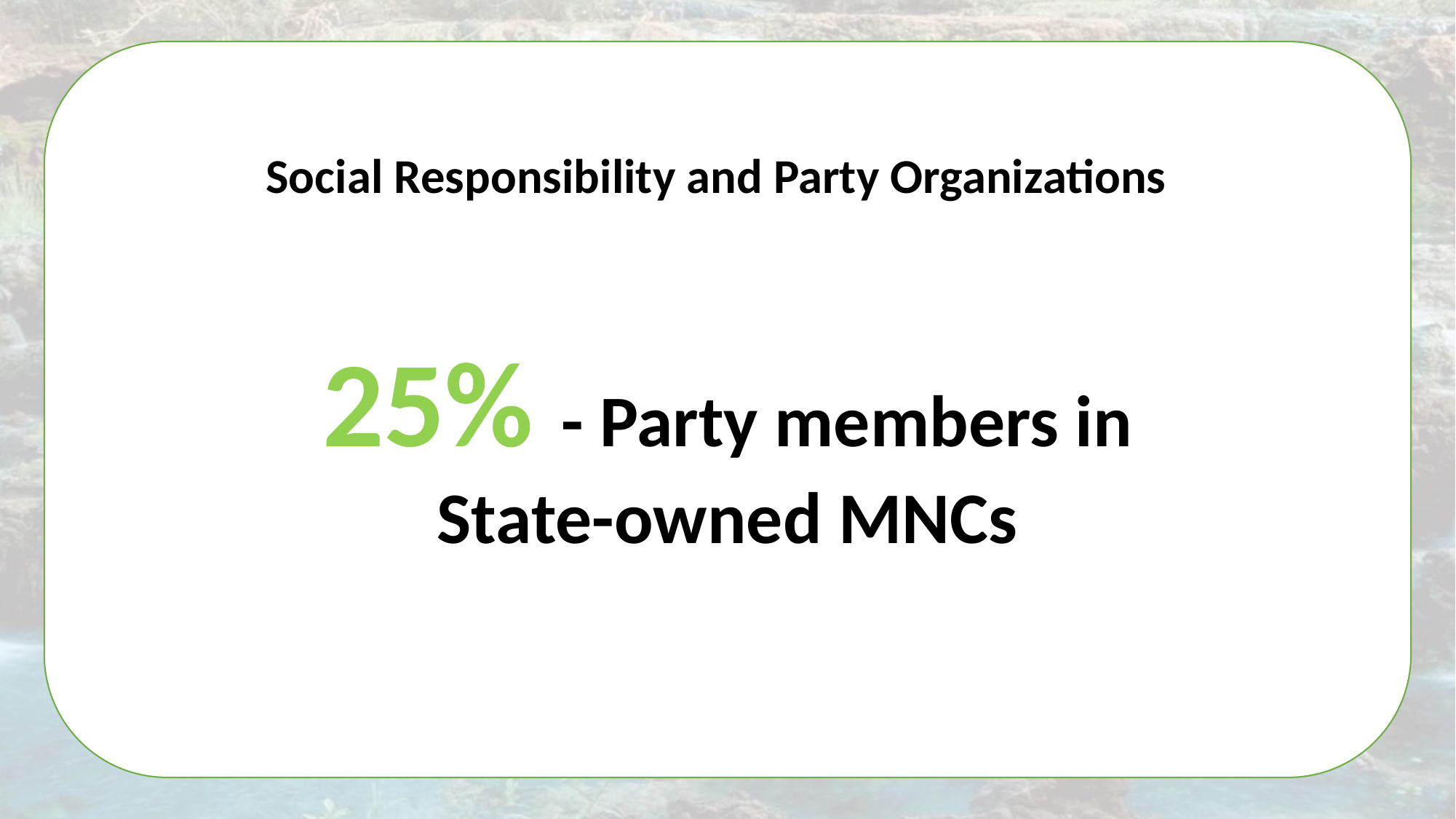

Social Responsibility and Party Organizations
25% - Party members in State-owned MNCs